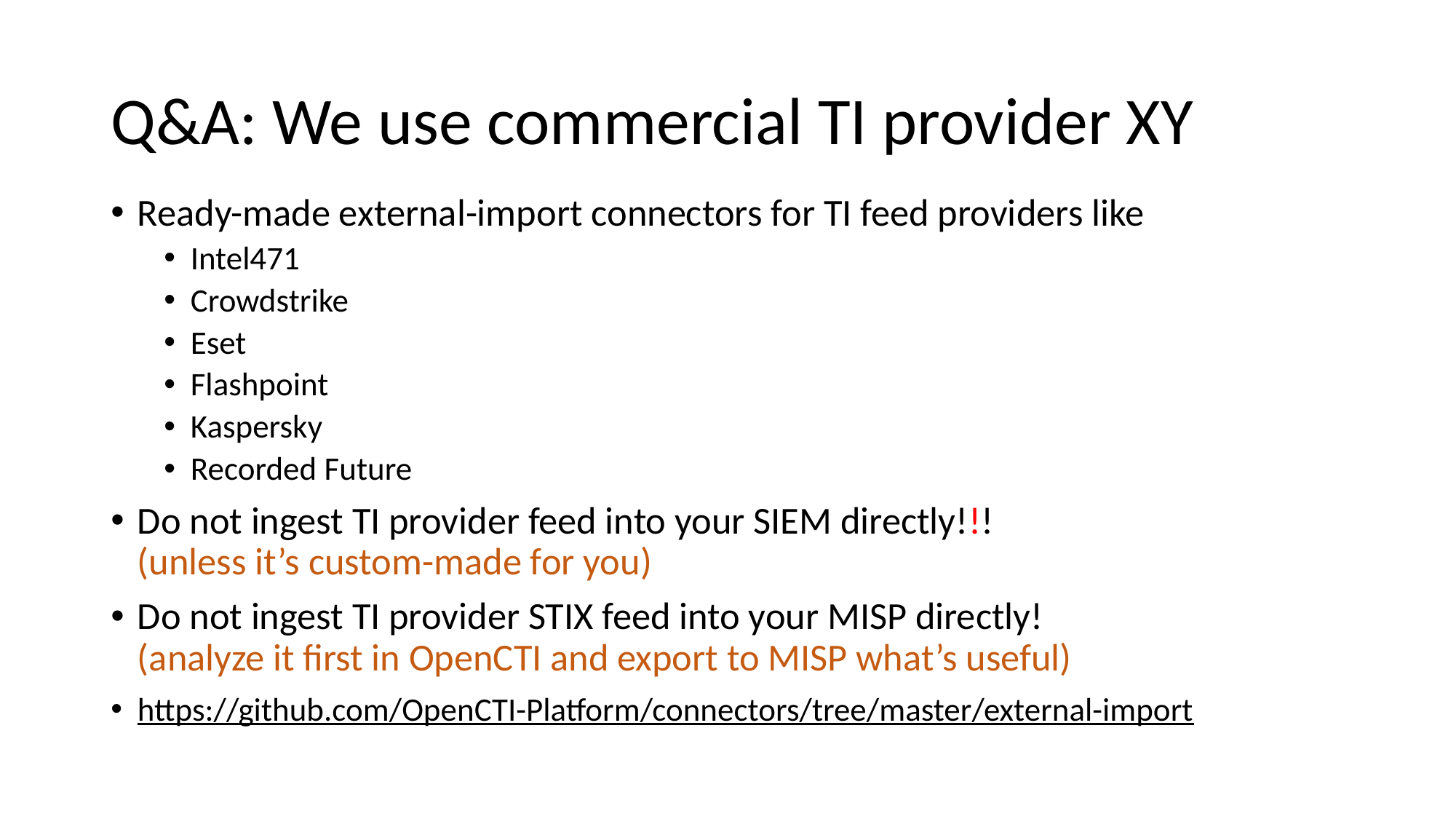

# Q&A: We use commercial TI provider XY
Ready-made external-import connectors for TI feed providers like
Intel471
Crowdstrike
Eset
Flashpoint
Kaspersky
Recorded Future
Do not ingest TI provider feed into your SIEM directly!!!
(unless it’s custom-made for you)
Do not ingest TI provider STIX feed into your MISP directly!
(analyze it first in OpenCTI and export to MISP what’s useful)
https://github.com/OpenCTI-Platform/connectors/tree/master/external-import